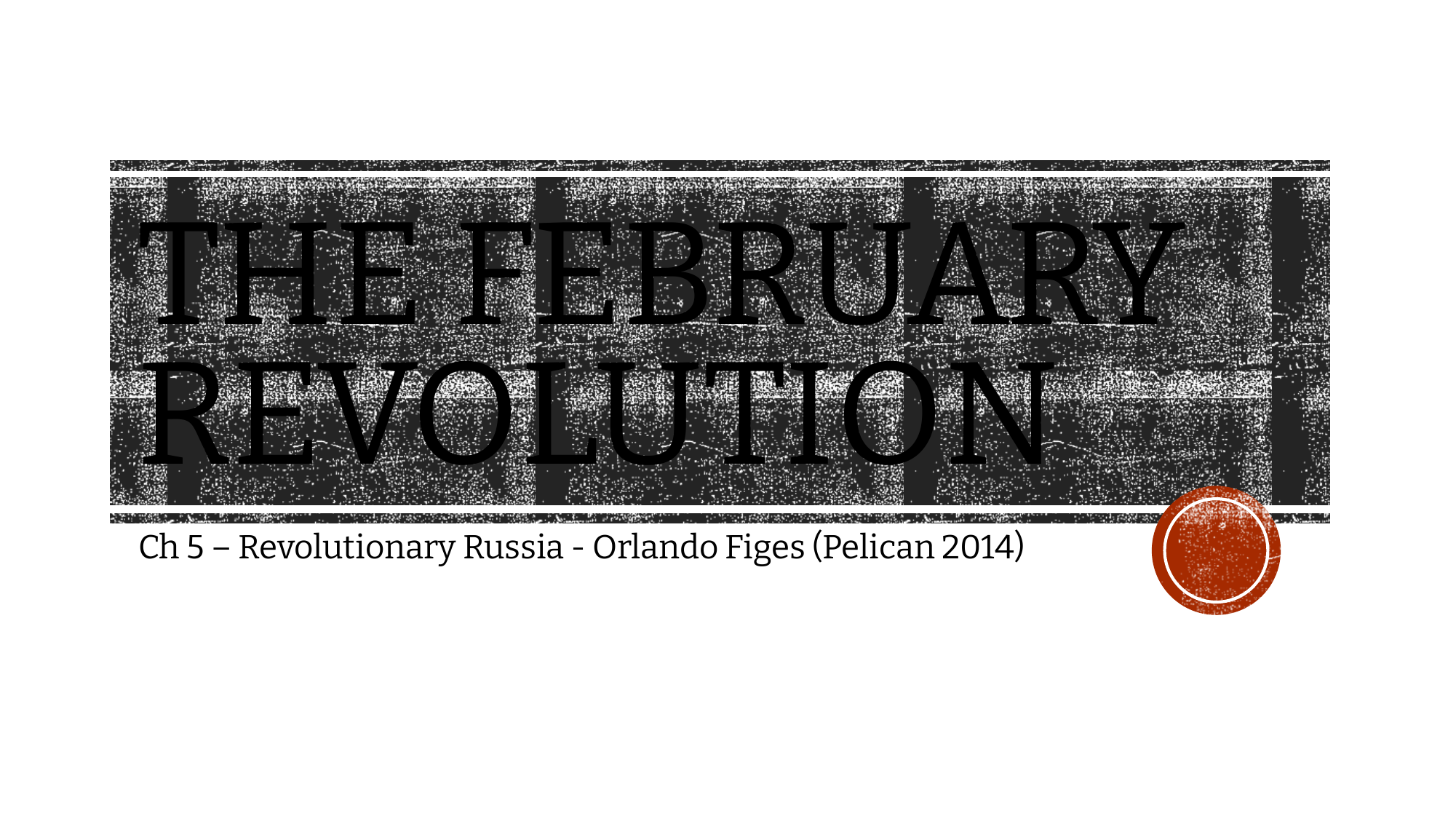

# The february revolution
Ch 5 – Revolutionary Russia - Orlando Figes (Pelican 2014)